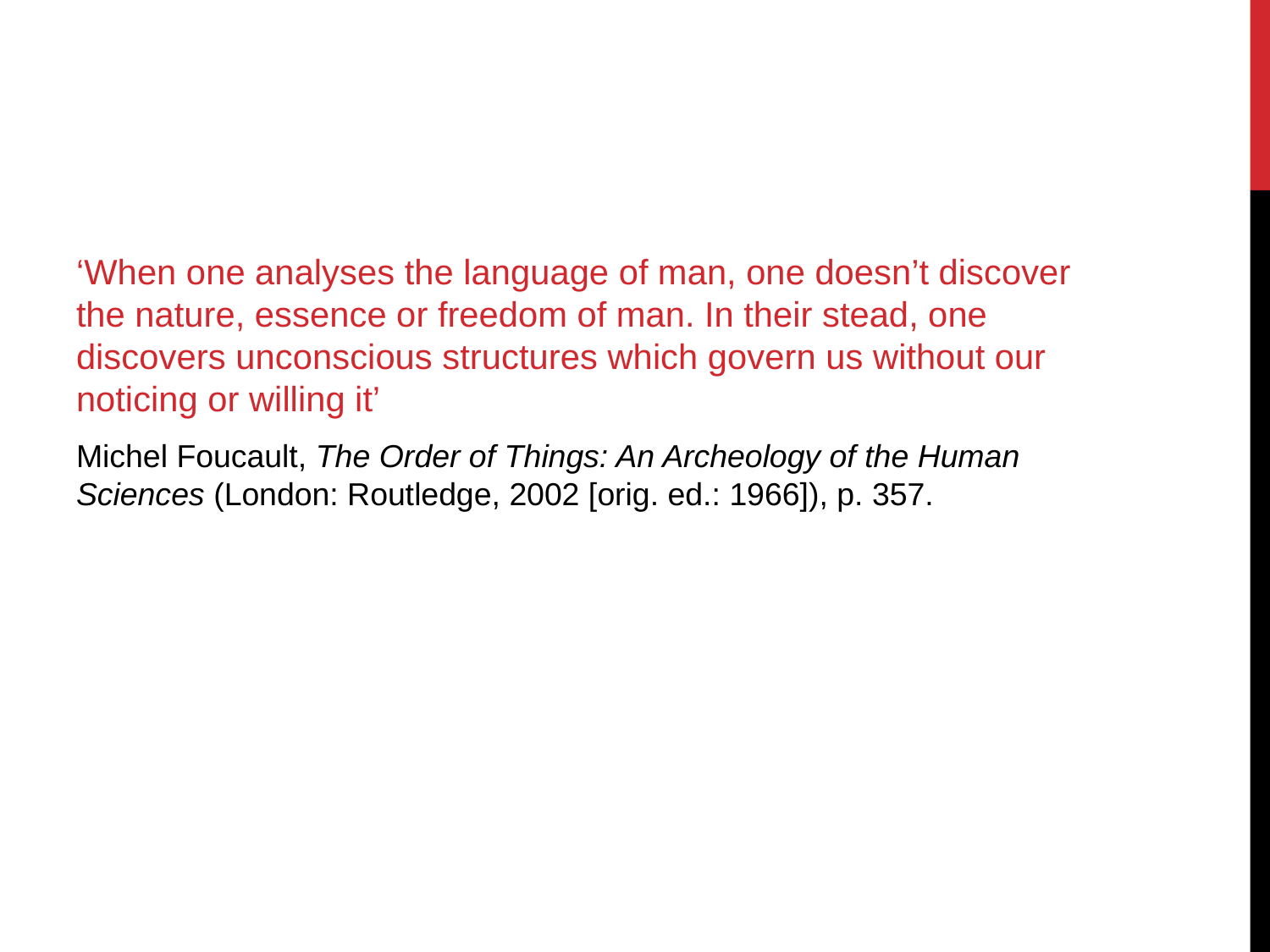

‘When one analyses the language of man, one doesn’t discover the nature, essence or freedom of man. In their stead, one discovers unconscious structures which govern us without our noticing or willing it’
Michel Foucault, The Order of Things: An Archeology of the Human Sciences (London: Routledge, 2002 [orig. ed.: 1966]), p. 357.